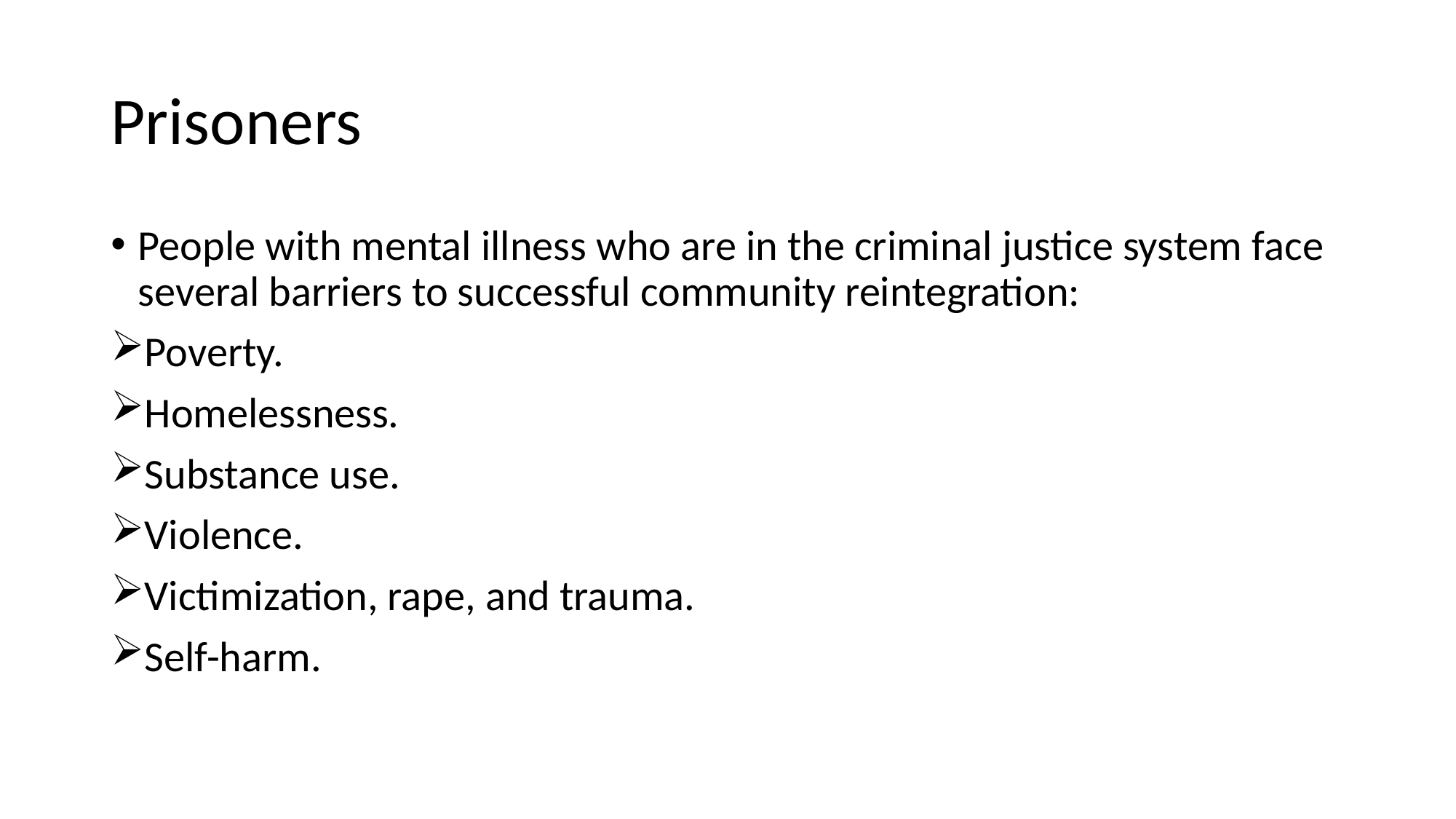

# Prisoners
People with mental illness who are in the criminal justice system face several barriers to successful community reintegration:
Poverty.
Homelessness.
Substance use.
Violence.
Victimization, rape, and trauma.
Self-harm.